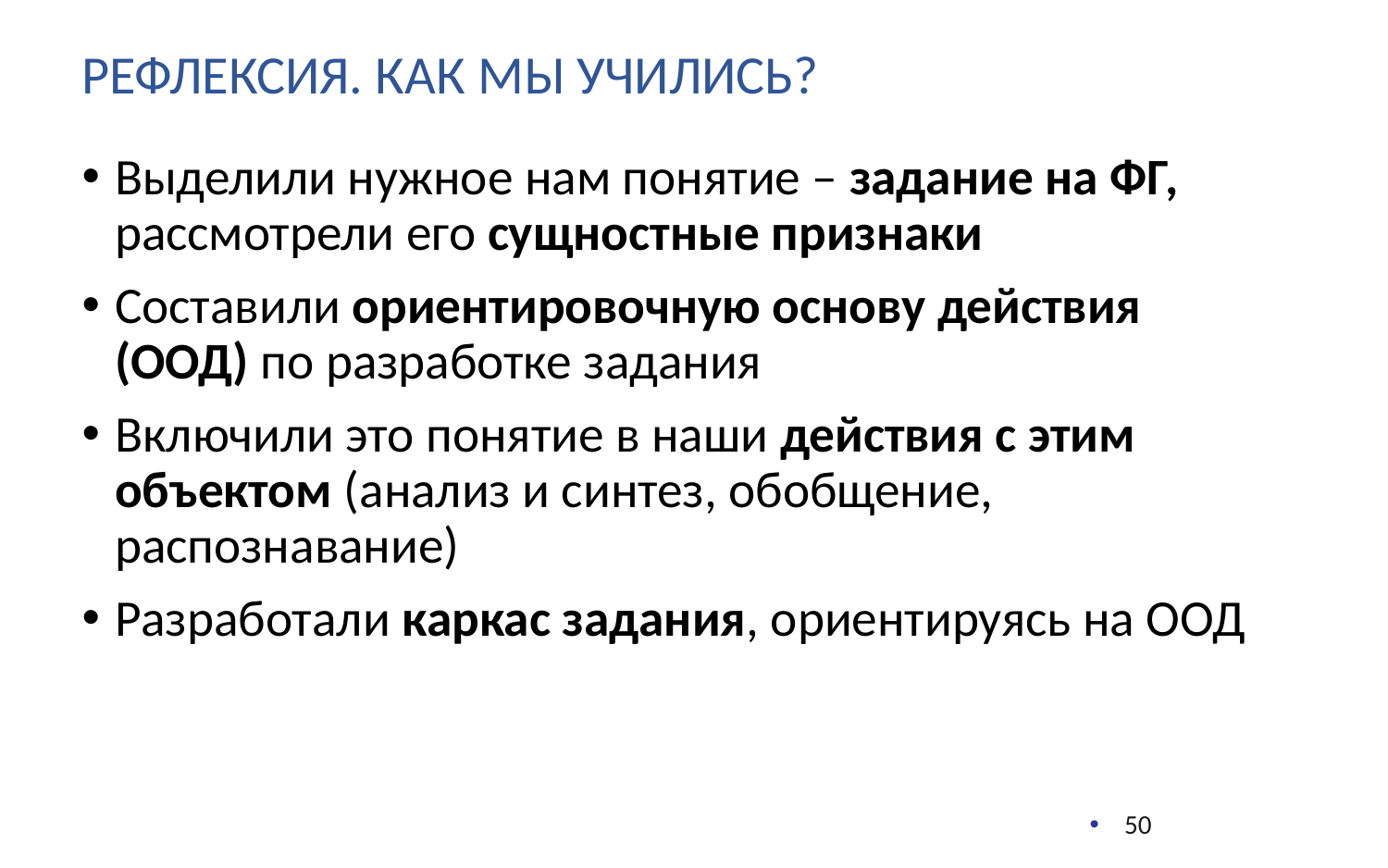

Рефлексия. Как мы учились?
Выделили нужное нам понятие – задание на ФГ, рассмотрели его сущностные признаки
Составили ориентировочную основу действия (ООД) по разработке задания
Включили это понятие в наши действия с этим объектом (анализ и синтез, обобщение, распознавание)
Разработали каркас задания, ориентируясь на ООД
50